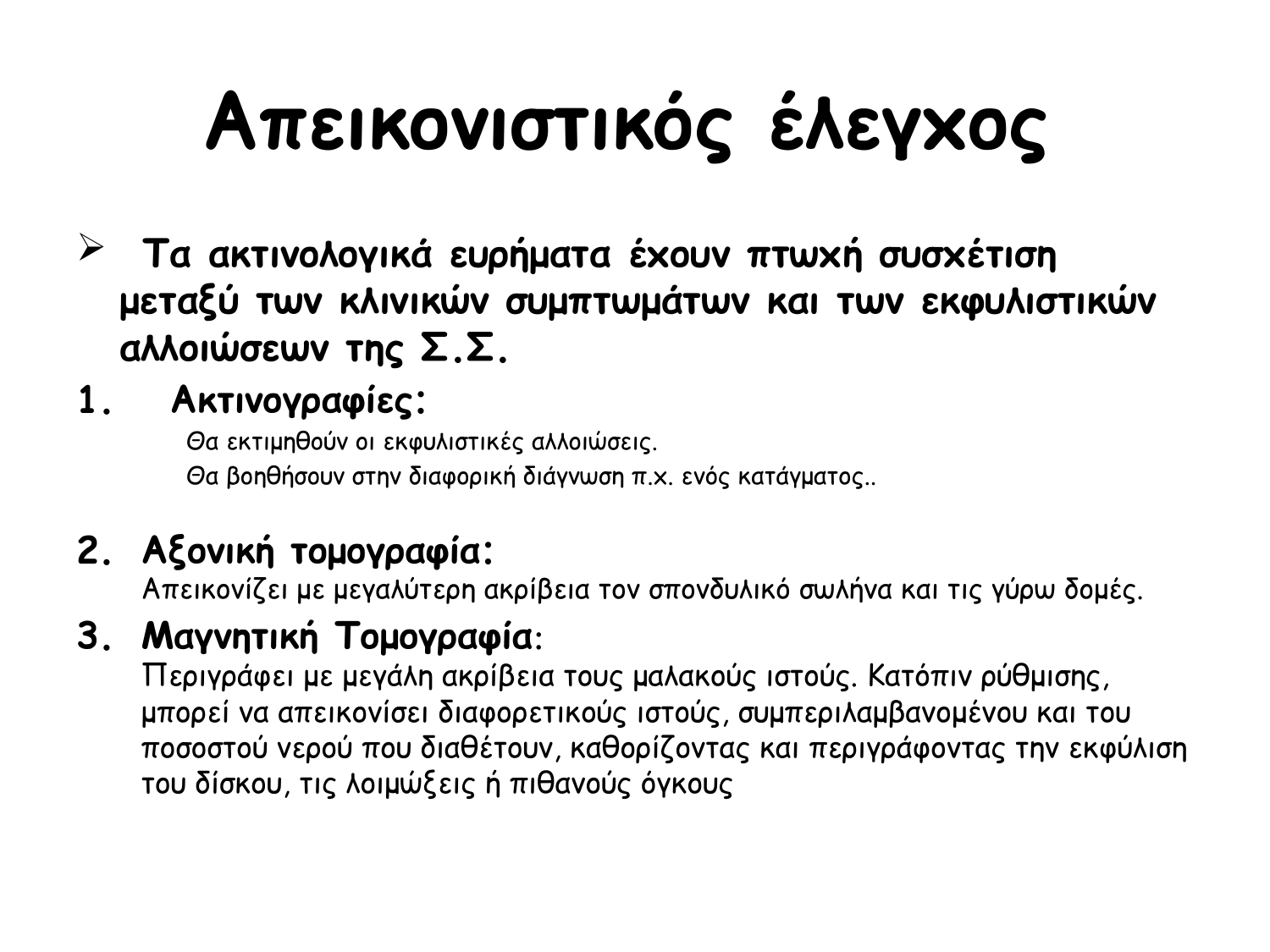

# Απεικονιστικός έλεγχος
  Τα ακτινολογικά ευρήματα έχουν πτωχή συσχέτιση μεταξύ των κλινικών συμπτωμάτων και των εκφυλιστικών αλλοιώσεων της Σ.Σ.
Ακτινογραφίες:
        Θα εκτιμηθούν οι εκφυλιστικές αλλοιώσεις.
        Θα βοηθήσουν στην διαφορική διάγνωση π.χ. ενός κατάγματος..
Αξονική τομογραφία:
Απεικονίζει με μεγαλύτερη ακρίβεια τον σπονδυλικό σωλήνα και τις γύρω δομές.
Μαγνητική Τομογραφία:
Περιγράφει με μεγάλη ακρίβεια τους μαλακούς ιστούς. Κατόπιν ρύθμισης, μπορεί να απεικονίσει διαφορετικούς ιστούς, συμπεριλαμβανομένου και του ποσοστού νερού που διαθέτουν, καθορίζοντας και περιγράφοντας την εκφύλιση του δίσκου, τις λοιμώξεις ή πιθανούς όγκους